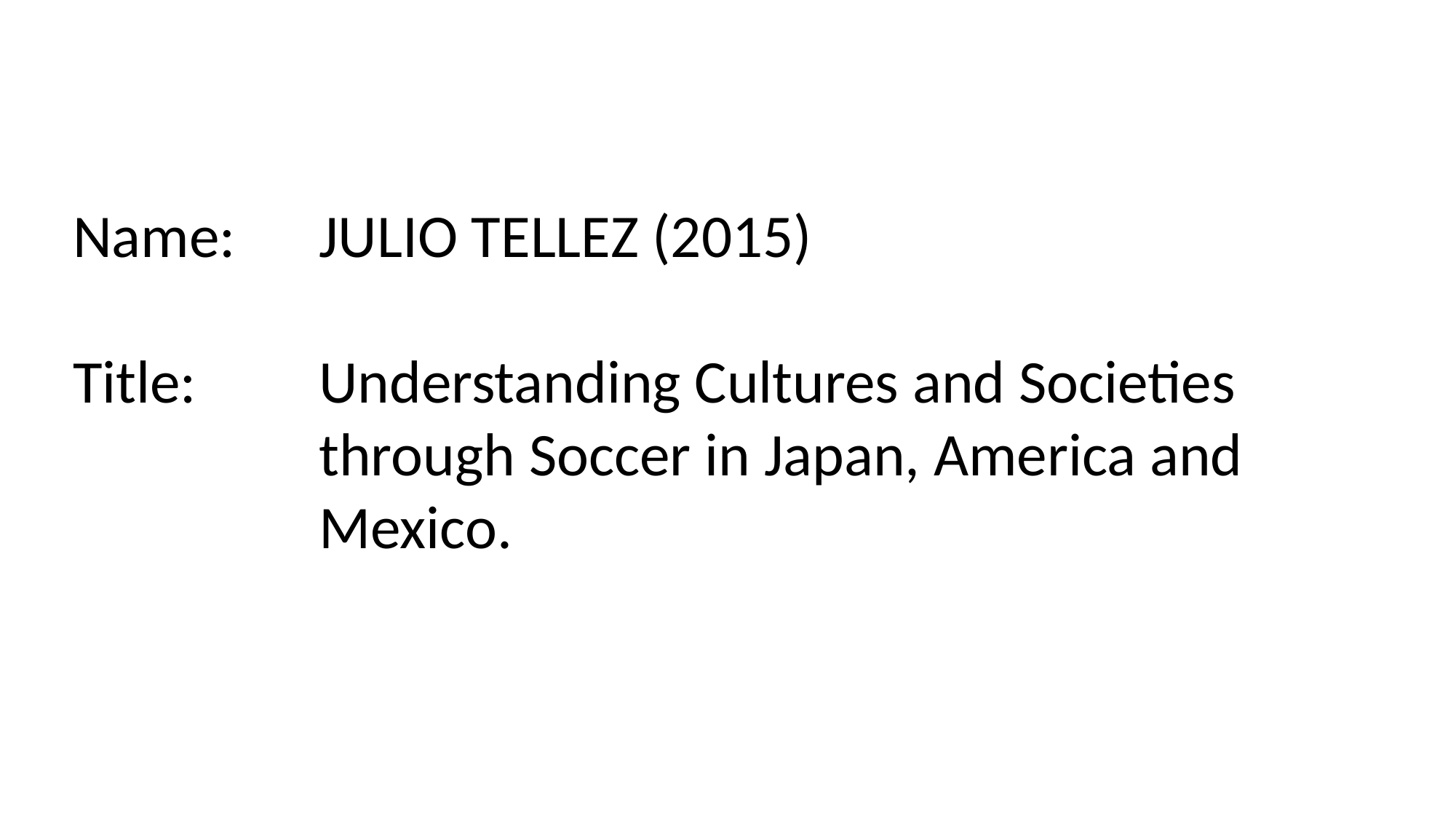

Name:

Title:

JULIO TELLEZ (2015)

Understanding Cultures and Societies through Soccer in Japan, America and Mexico.